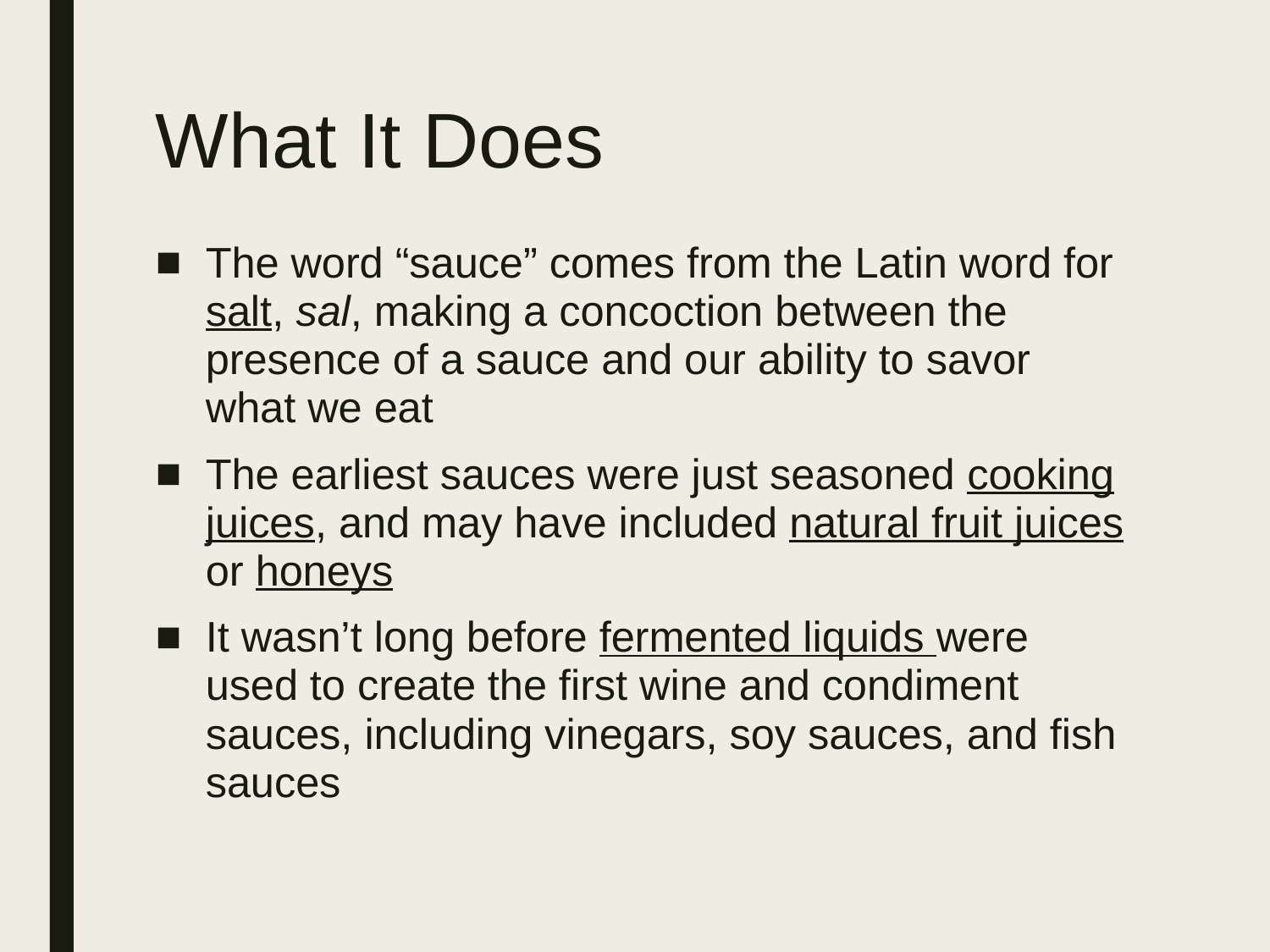

# What It Does
The word “sauce” comes from the Latin word for salt, sal, making a concoction between the presence of a sauce and our ability to savor what we eat
The earliest sauces were just seasoned cooking juices, and may have included natural fruit juices or honeys
It wasn’t long before fermented liquids were used to create the first wine and condiment sauces, including vinegars, soy sauces, and fish sauces